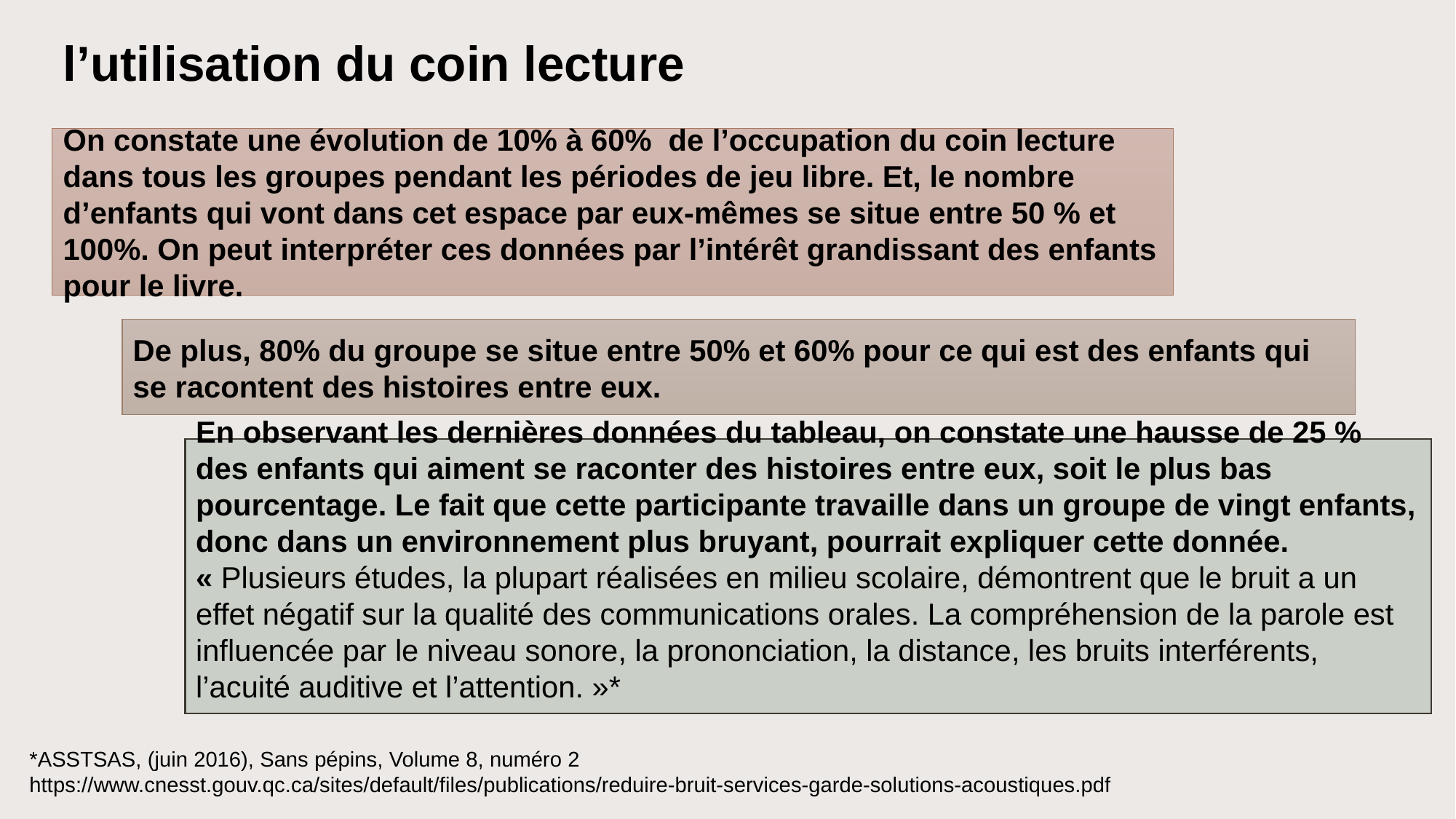

# l’utilisation du coin lecture
On constate une évolution de 10% à 60%  de l’occupation du coin lecture dans tous les groupes pendant les périodes de jeu libre. Et, le nombre d’enfants qui vont dans cet espace par eux-mêmes se situe entre 50 % et 100%. On peut interpréter ces données par l’intérêt grandissant des enfants pour le livre.
De plus, 80% du groupe se situe entre 50% et 60% pour ce qui est des enfants qui se racontent des histoires entre eux.
En observant les dernières données du tableau, on constate une hausse de 25 % des enfants qui aiment se raconter des histoires entre eux, soit le plus bas pourcentage. Le fait que cette participante travaille dans un groupe de vingt enfants, donc dans un environnement plus bruyant, pourrait expliquer cette donnée. « Plusieurs études, la plupart réalisées en milieu scolaire, démontrent que le bruit a un effet négatif sur la qualité des communications orales. La compréhension de la parole est influencée par le niveau sonore, la prononciation, la distance, les bruits interférents, l’acuité auditive et l’attention. »*

*ASSTSAS, (juin 2016), Sans pépins, Volume 8, numéro 2
https://www.cnesst.gouv.qc.ca/sites/default/files/publications/reduire-bruit-services-garde-solutions-acoustiques.pdf